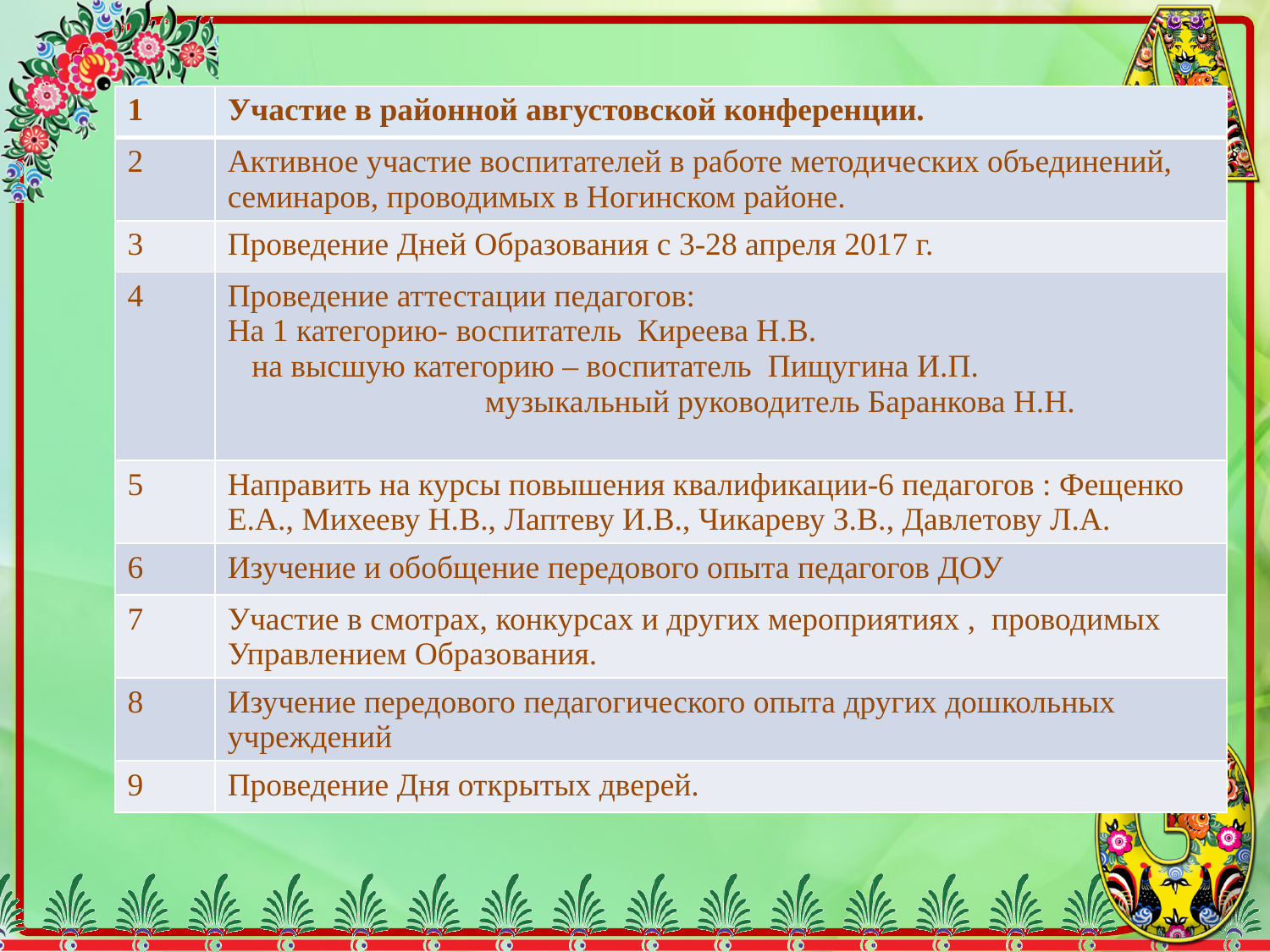

| 1 | Участие в районной августовской конференции. |
| --- | --- |
| 2 | Активное участие воспитателей в работе методических объединений, семинаров, проводимых в Ногинском районе. |
| 3 | Проведение Дней Образования с 3-28 апреля 2017 г. |
| 4 | Проведение аттестации педагогов: На 1 категорию- воспитатель Киреева Н.В. на высшую категорию – воспитатель Пищугина И.П. музыкальный руководитель Баранкова Н.Н. |
| 5 | Направить на курсы повышения квалификации-6 педагогов : Фещенко Е.А., Михееву Н.В., Лаптеву И.В., Чикареву З.В., Давлетову Л.А. |
| 6 | Изучение и обобщение передового опыта педагогов ДОУ |
| 7 | Участие в смотрах, конкурсах и других мероприятиях , проводимых Управлением Образования. |
| 8 | Изучение передового педагогического опыта других дошкольных учреждений |
| 9 | Проведение Дня открытых дверей. |